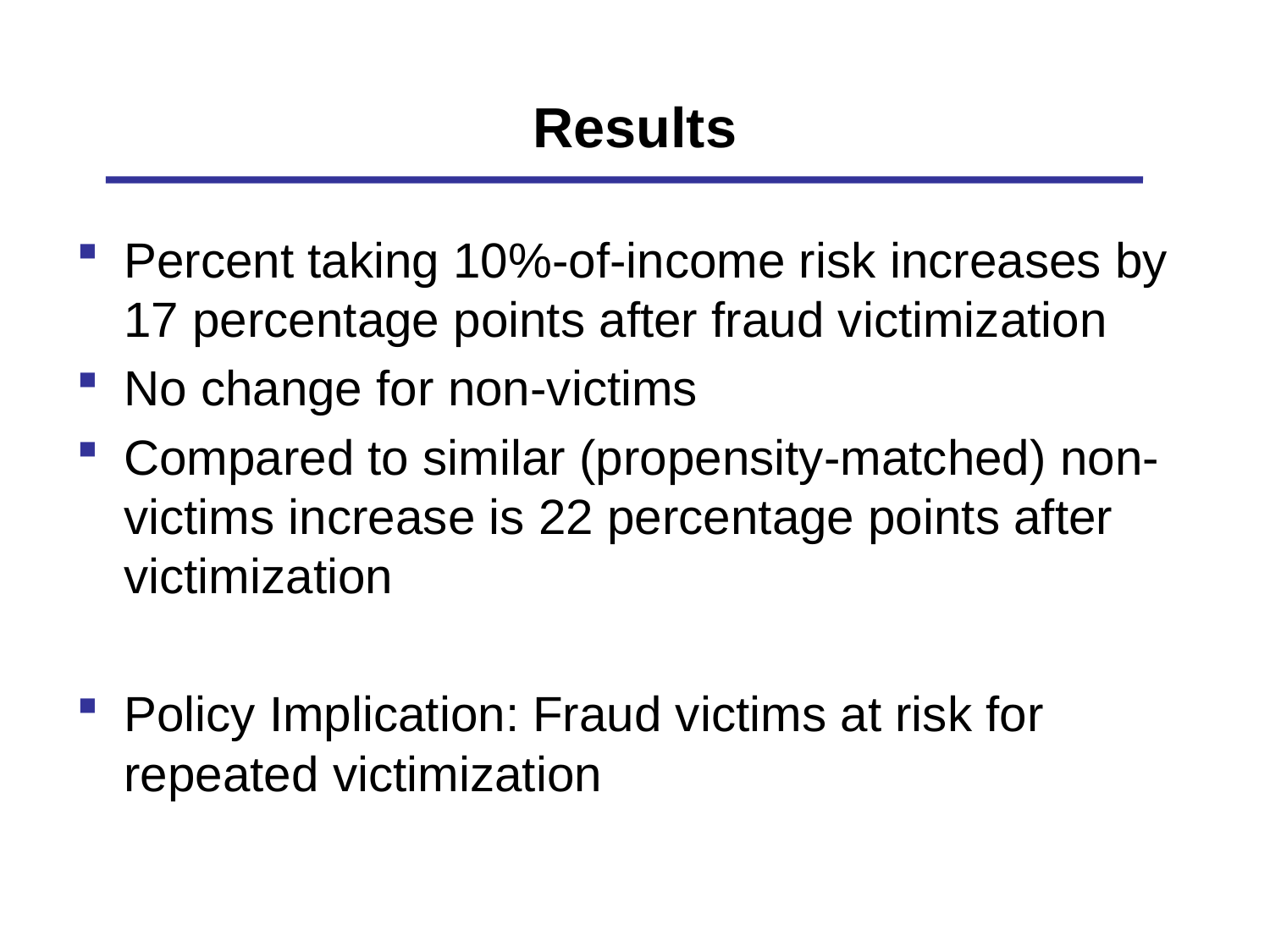

# Results
Percent taking 10%-of-income risk increases by 17 percentage points after fraud victimization
No change for non-victims
Compared to similar (propensity-matched) non-victims increase is 22 percentage points after victimization

Policy Implication: Fraud victims at risk for repeated victimization
20